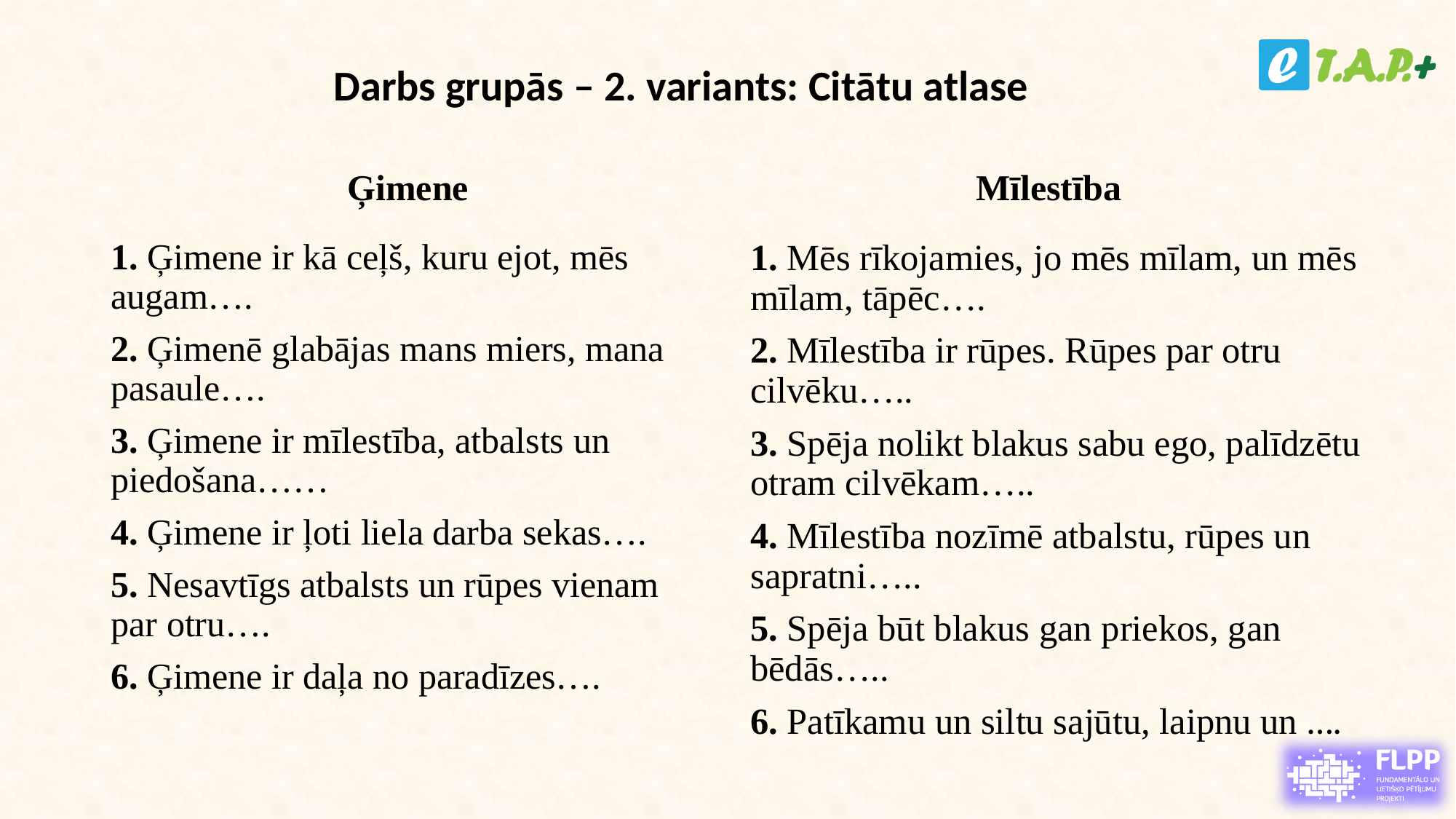

Darbs grupās – 2. variants: Citātu atlase
Ģimene
Mīlestība
1. Mēs rīkojamies, jo mēs mīlam, un mēs mīlam, tāpēc….
2. Mīlestība ir rūpes. Rūpes par otru cilvēku…..
3. Spēja nolikt blakus sabu ego, palīdzētu otram cilvēkam…..
4. Mīlestība nozīmē atbalstu, rūpes un sapratni…..
5. Spēja būt blakus gan priekos, gan bēdās…..
6. Patīkamu un siltu sajūtu, laipnu un ….
1. Ģimene ir kā ceļš, kuru ejot, mēs augam….
2. Ģimenē glabājas mans miers, mana pasaule….
3. Ģimene ir mīlestība, atbalsts un piedošana……
4. Ģimene ir ļoti liela darba sekas….
5. Nesavtīgs atbalsts un rūpes vienam par otru….
6. Ģimene ir daļa no paradīzes….